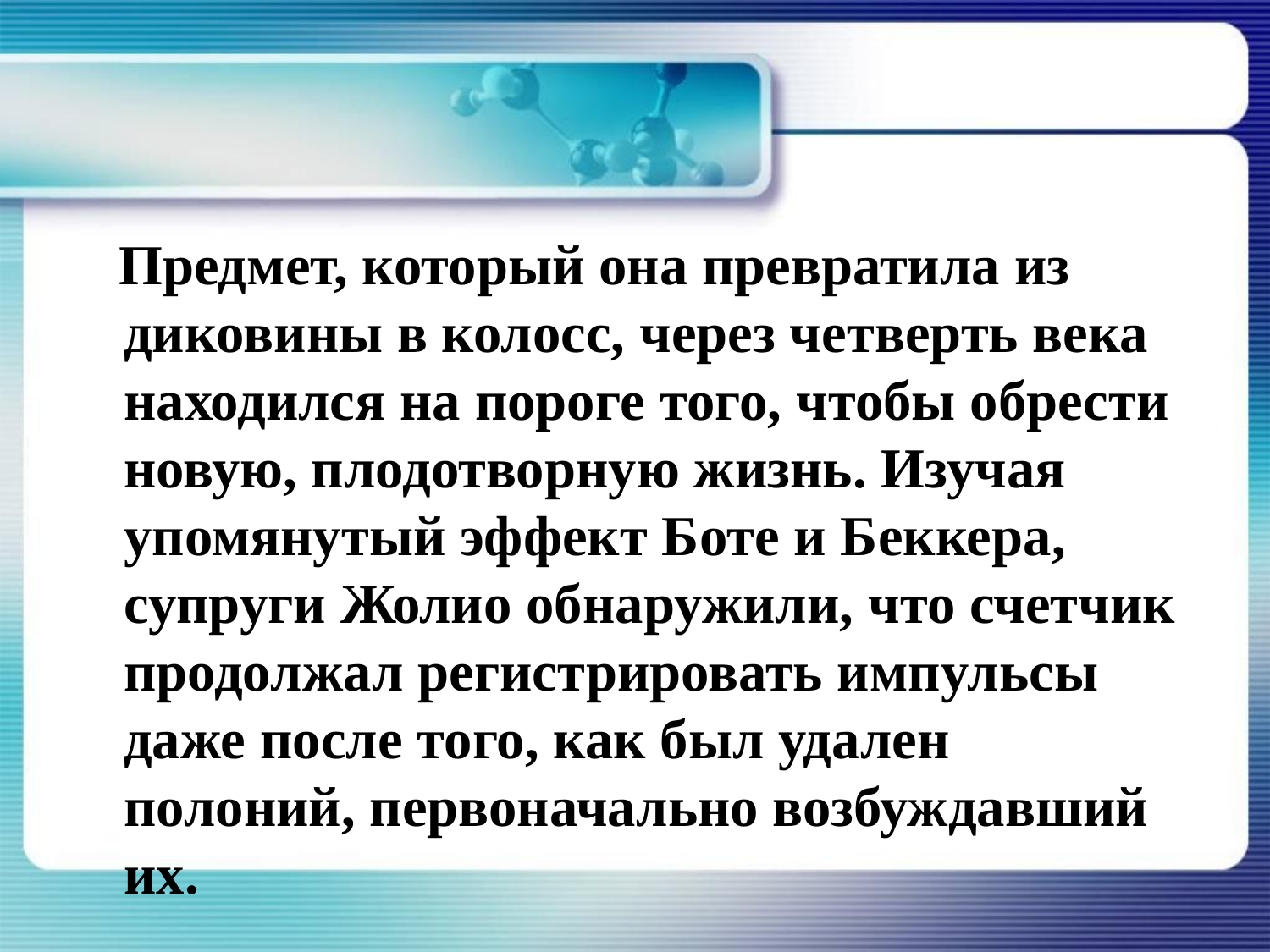

#
   Предмет, который она превратила из диковины в колосс, через четверть века находился на пороге того, чтобы обрести новую, плодотворную жизнь. Изучая упомянутый эффект Боте и Беккера, супруги Жолио обнаружили, что счетчик продолжал регистрировать импульсы даже после того, как был удален полоний, первоначально возбуждавший их.